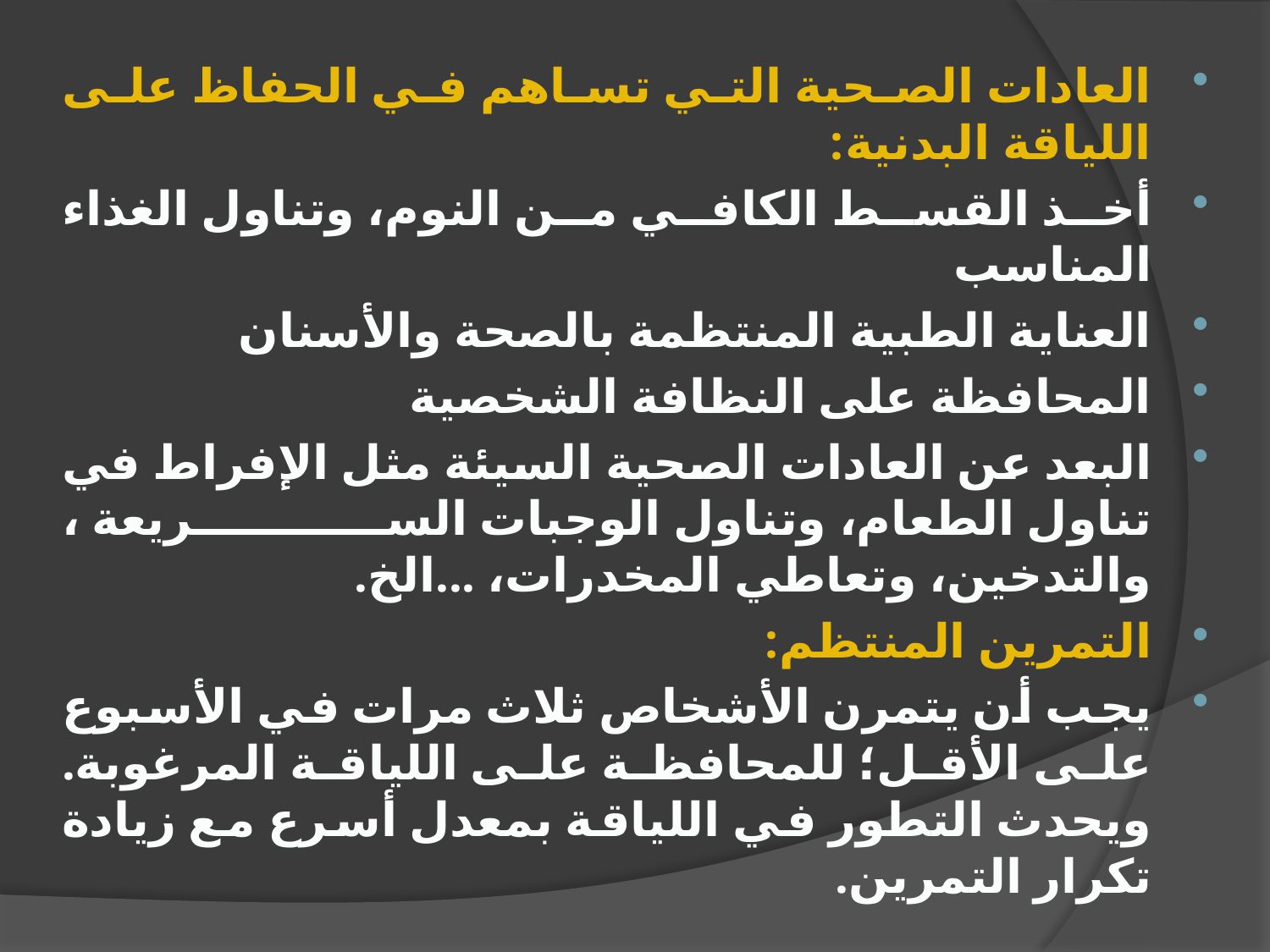

العادات الصحية التي تساهم في الحفاظ على اللياقة البدنية:
أخذ القسط الكافي من النوم، وتناول الغذاء المناسب
العناية الطبية المنتظمة بالصحة والأسنان
المحافظة على النظافة الشخصية
البعد عن العادات الصحية السيئة مثل الإفراط في تناول الطعام، وتناول الوجبات السريعة ، والتدخين، وتعاطي المخدرات، ...الخ.
التمرين المنتظم:
يجب أن يتمرن الأشخاص ثلاث مرات في الأسبوع على الأقل؛ للمحافظة على اللياقة المرغوبة. ويحدث التطور في اللياقة بمعدل أسرع مع زيادة تكرار التمرين.